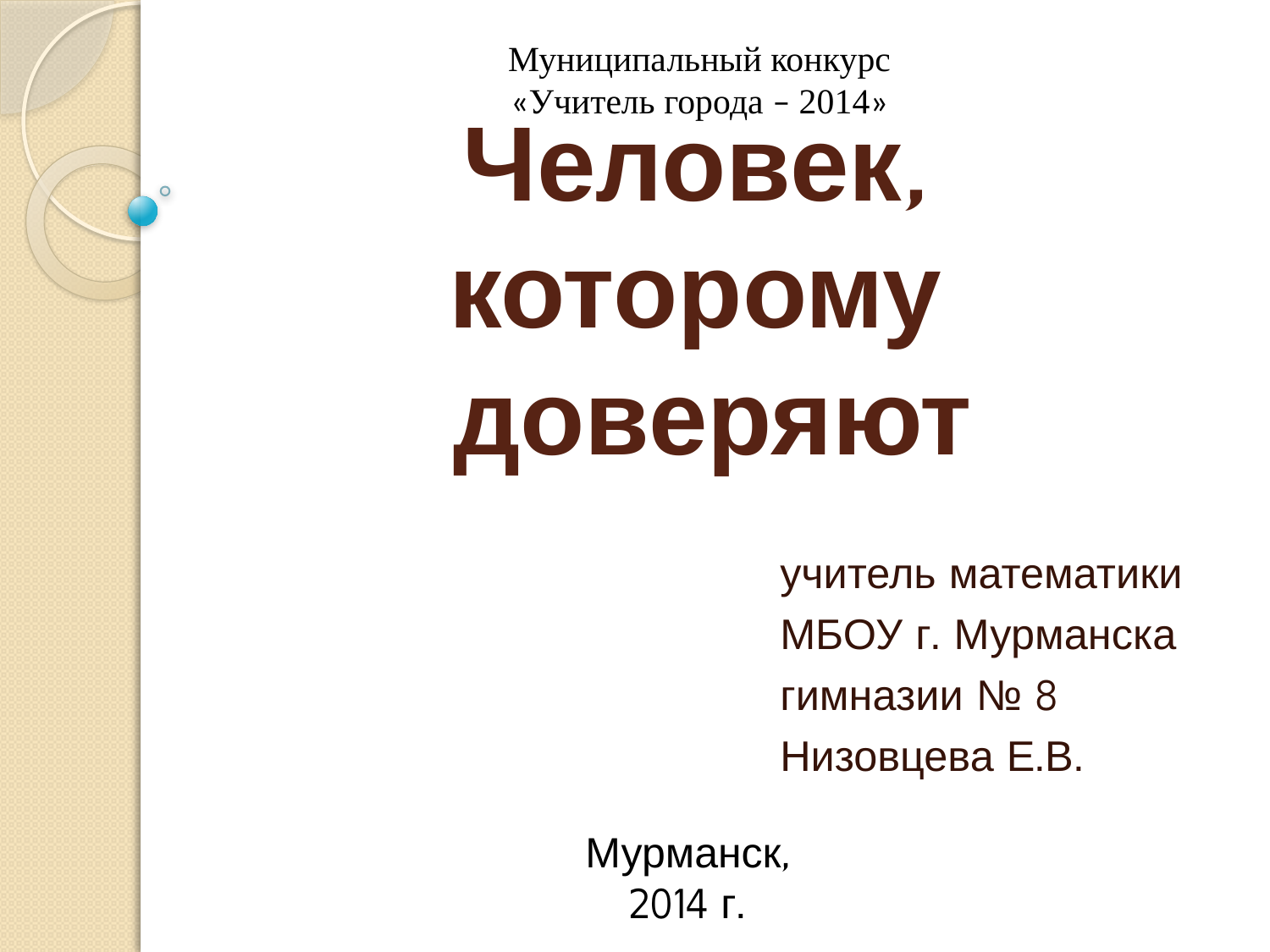

Муниципальный конкурс
«Учитель города – 2014»
# Человек, которому  доверяют
учитель математики
МБОУ г. Мурманска
гимназии № 8
Низовцева Е.В.
Мурманск,
2014 г.